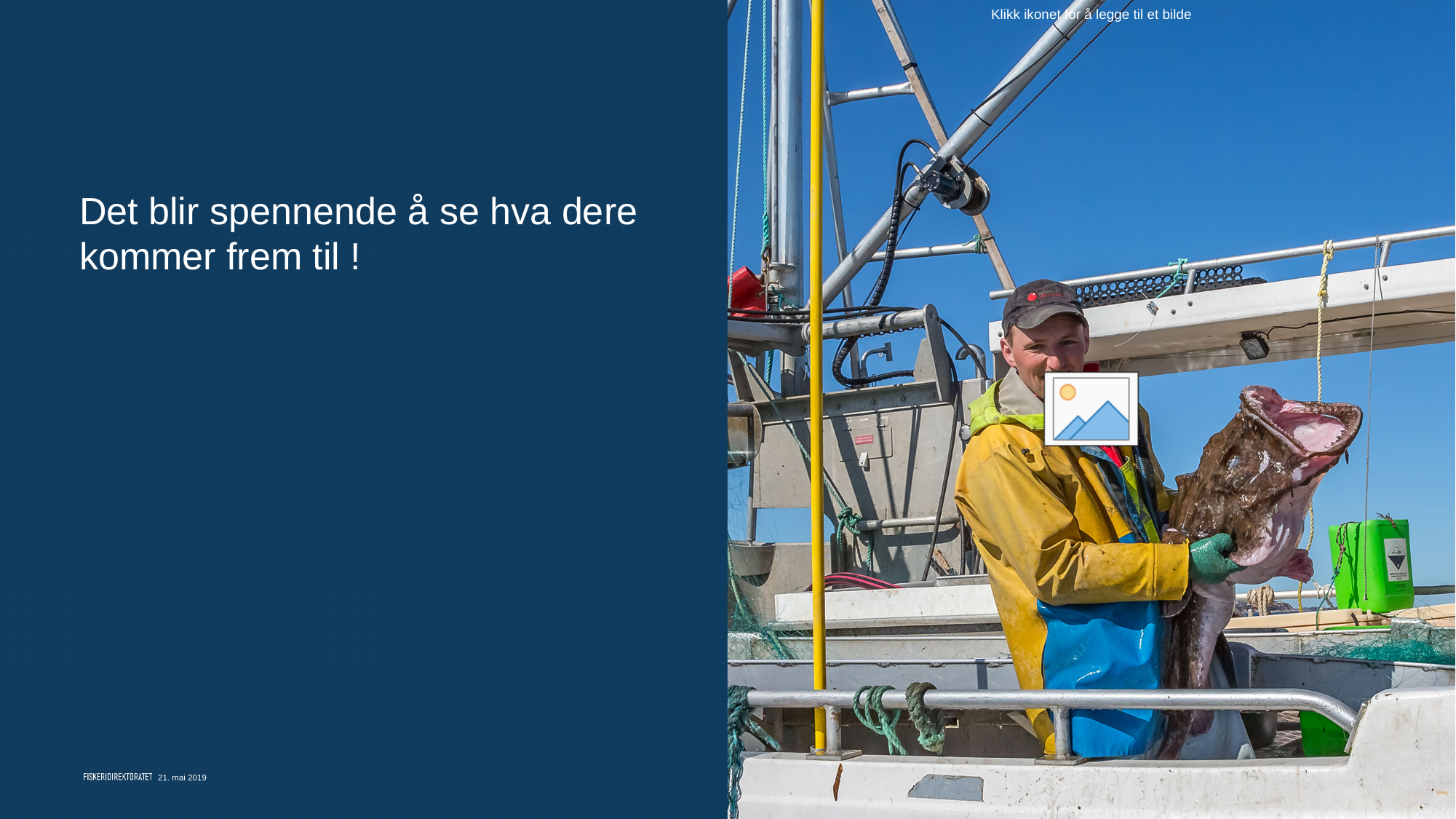

# Det blir spennende å se hva dere kommer frem til !

21. mai 2019